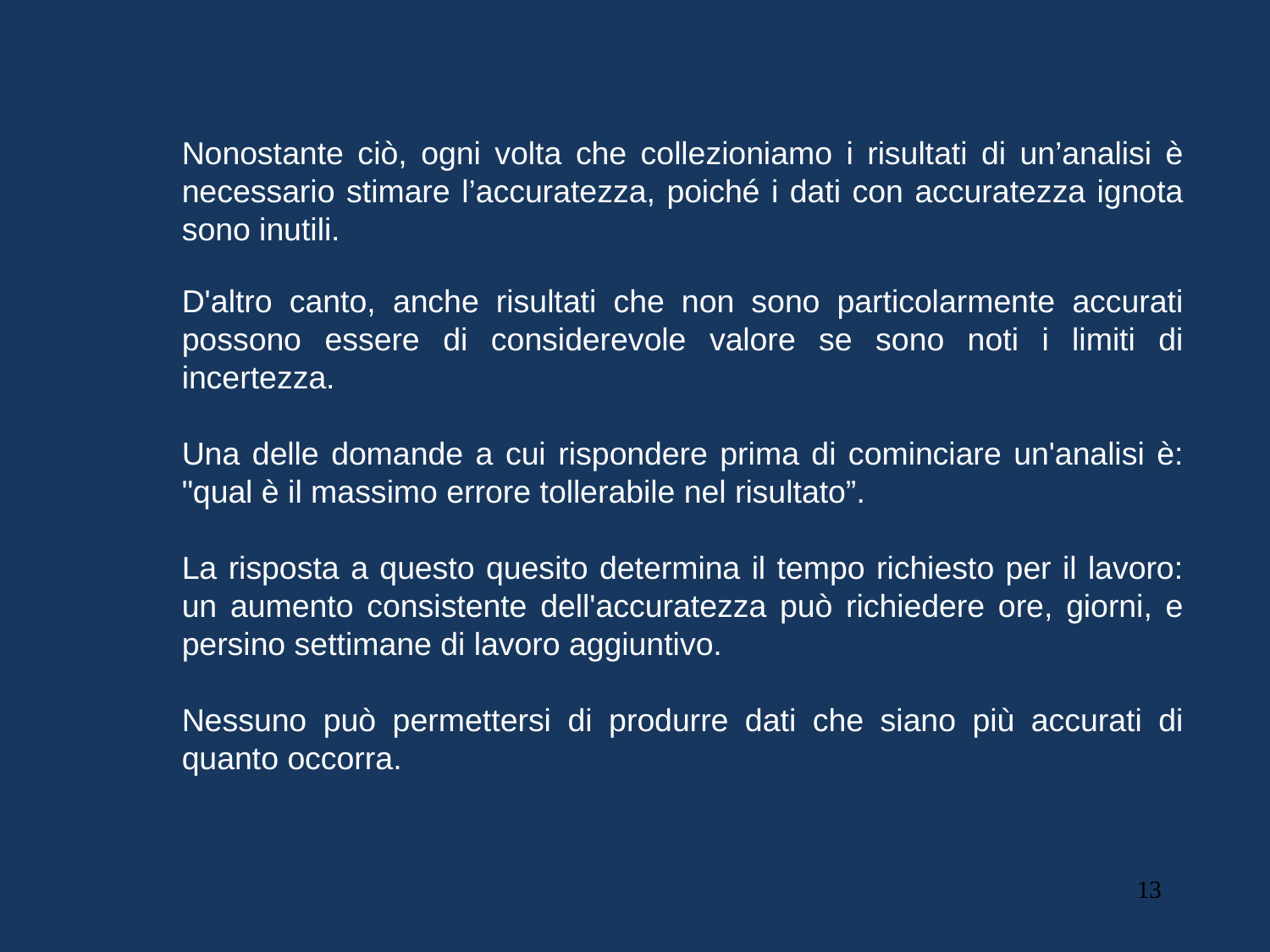

Nonostante ciò, ogni volta che collezioniamo i risultati di un’analisi è necessario stimare l’accuratezza, poiché i dati con accuratezza ignota sono inutili.
D'altro canto, anche risultati che non sono particolarmente accurati possono essere di considerevole valore se sono noti i limiti di incertezza.

Una delle domande a cui rispondere prima di cominciare un'analisi è: "qual è il massimo errore tollerabile nel risultato”.

La risposta a questo quesito determina il tempo richiesto per il lavoro: un aumento consistente dell'accuratezza può richiedere ore, giorni, e persino settimane di lavoro aggiuntivo.

Nessuno può permettersi di produrre dati che siano più accurati di quanto occorra.
13